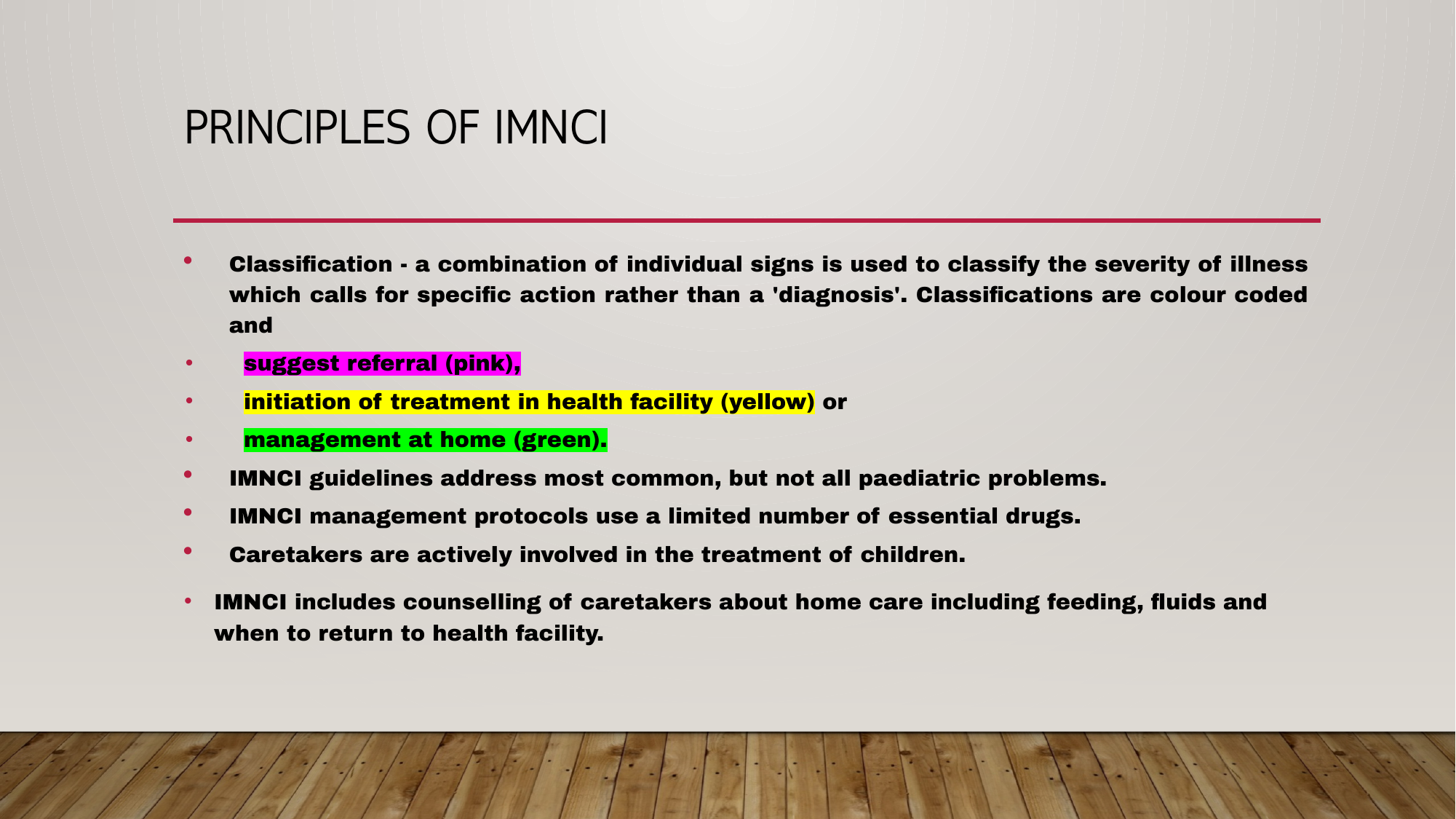

# Principles of IMNCI
Classification - a combination of individual signs is used to classify the severity of illness which calls for specific action rather than a 'diagnosis'. Classifications are colour coded and
suggest referral (pink),
initiation of treatment in health facility (yellow) or
management at home (green).
IMNCI guidelines address most common, but not all paediatric problems.
IMNCI management protocols use a limited number of essential drugs.
Caretakers are actively involved in the treatment of children.
IMNCI includes counselling of caretakers about home care including feeding, fluids and when to return to health facility.